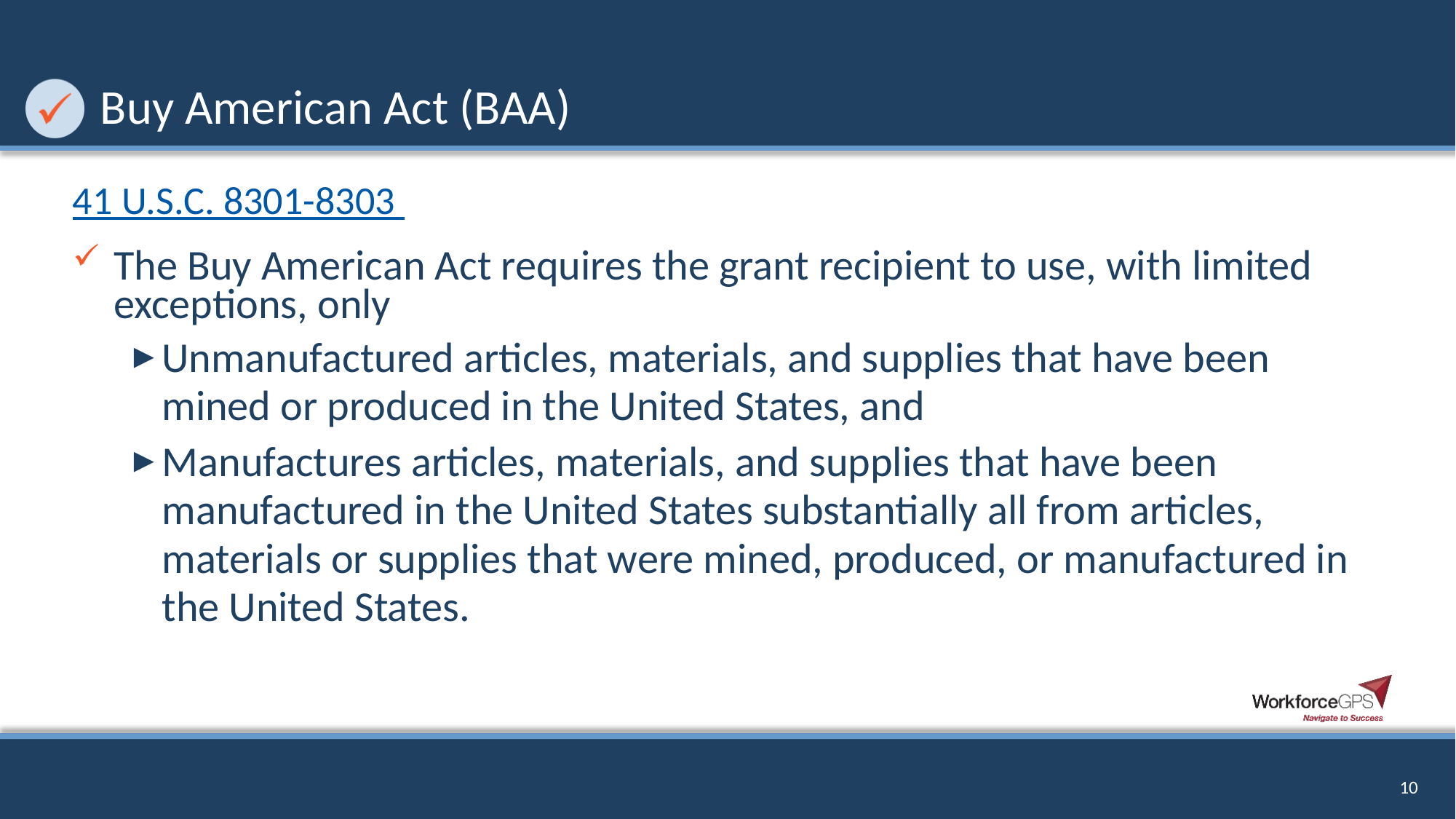

# Buy American Act (BAA)
41 U.S.C. 8301-8303
The Buy American Act requires the grant recipient to use, with limited exceptions, only
Unmanufactured articles, materials, and supplies that have been mined or produced in the United States, and
Manufactures articles, materials, and supplies that have been manufactured in the United States substantially all from articles, materials or supplies that were mined, produced, or manufactured in the United States.
10